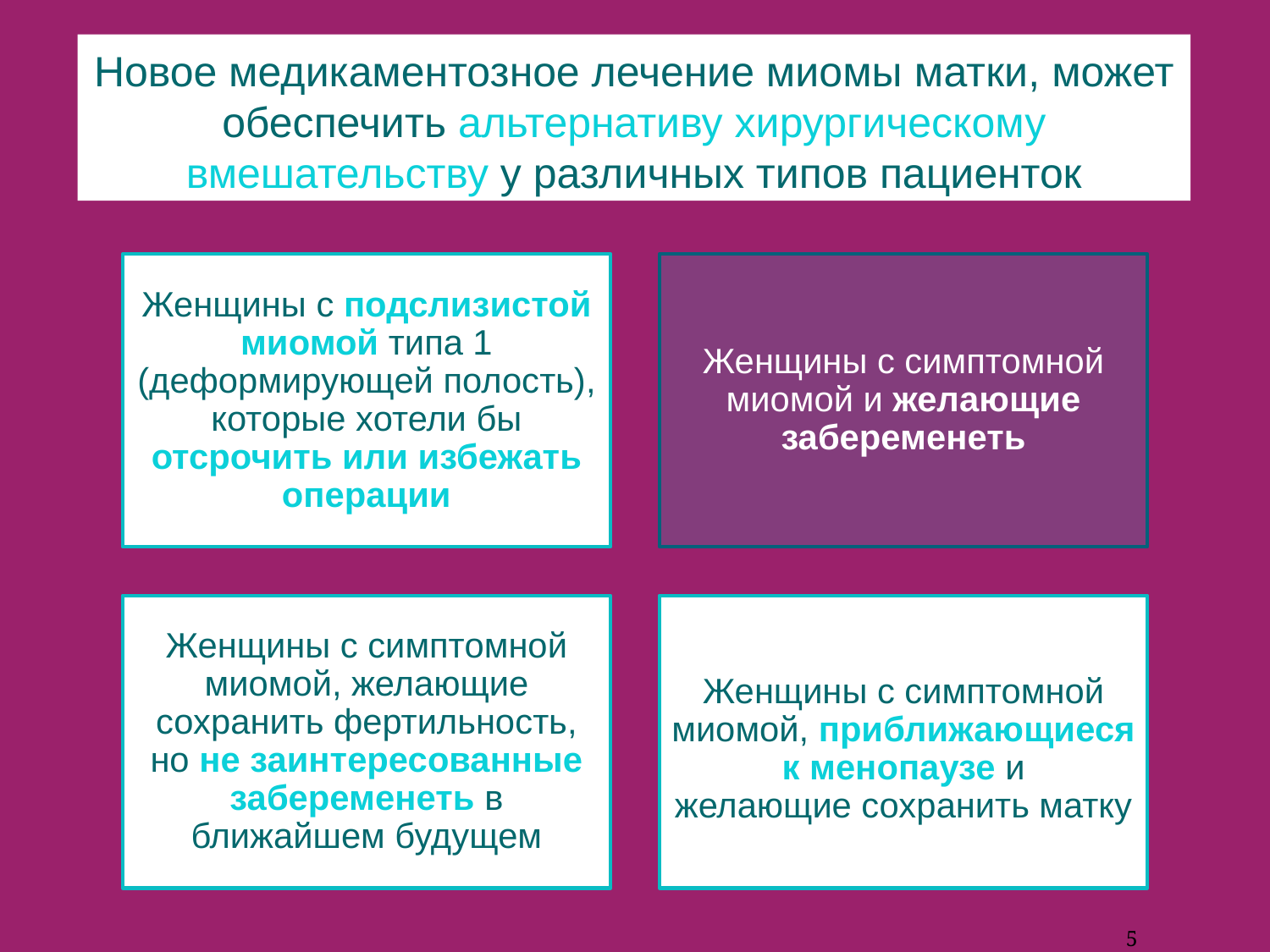

Новое медикаментозное лечение миомы матки, может обеспечить альтернативу хирургическому вмешательству у различных типов пациенток
Женщины с подслизистой миомой типа 1 (деформирующей полость), которые хотели бы отсрочить или избежать операции
Женщины с симптомной миомой и желающие забеременеть
Женщины с симптомной миомой, желающие сохранить фертильность, но не заинтересованные забеременеть в ближайшем будущем

Женщины с симптомной миомой, приближающиеся к менопаузе и желающие сохранить матку

5